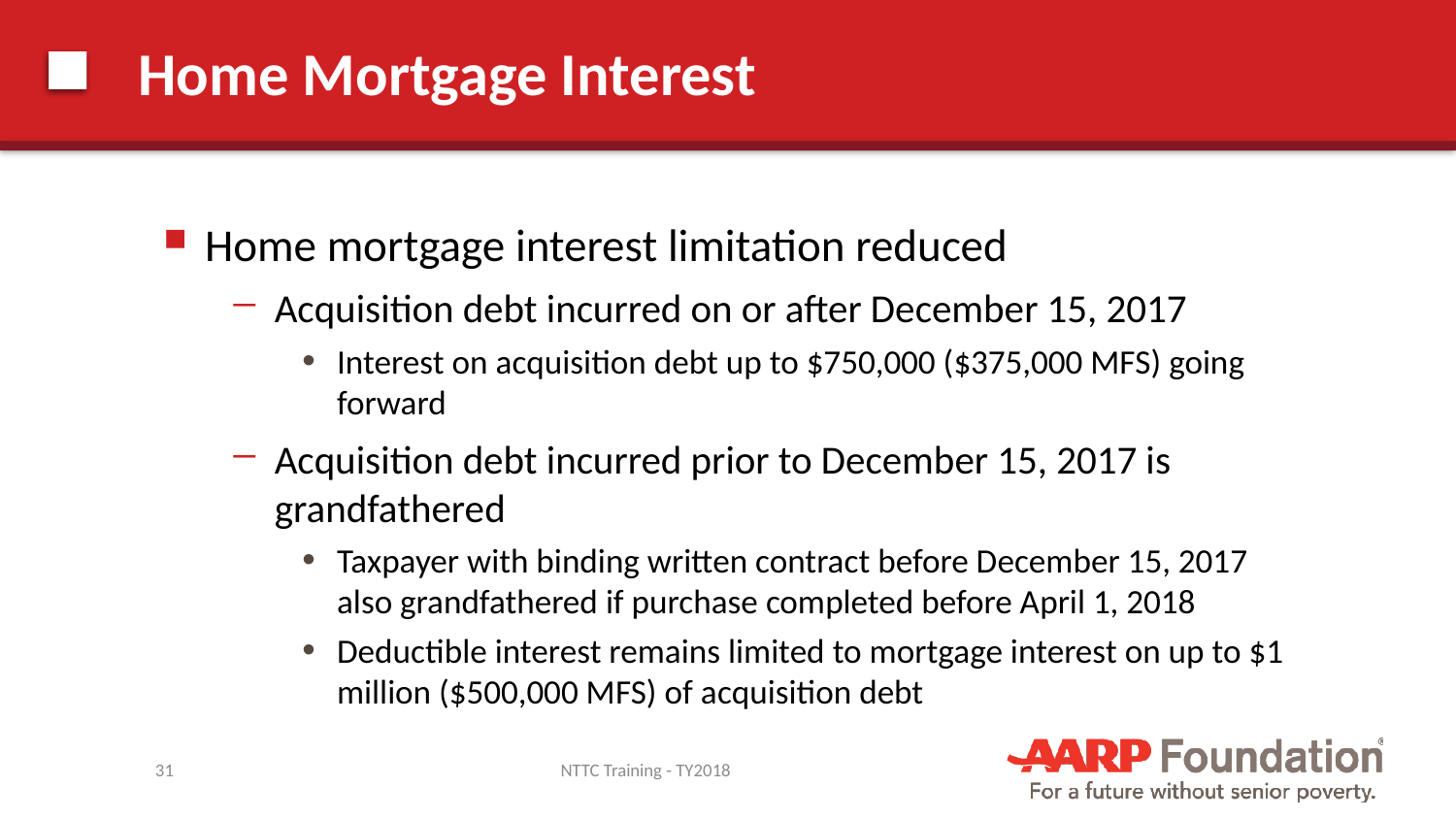

# Home Mortgage Interest
Home mortgage interest limitation reduced
Acquisition debt incurred on or after December 15, 2017
Interest on acquisition debt up to $750,000 ($375,000 MFS) going forward
Acquisition debt incurred prior to December 15, 2017 is grandfathered
Taxpayer with binding written contract before December 15, 2017 also grandfathered if purchase completed before April 1, 2018
Deductible interest remains limited to mortgage interest on up to $1 million ($500,000 MFS) of acquisition debt

31
NTTC Training - TY2018